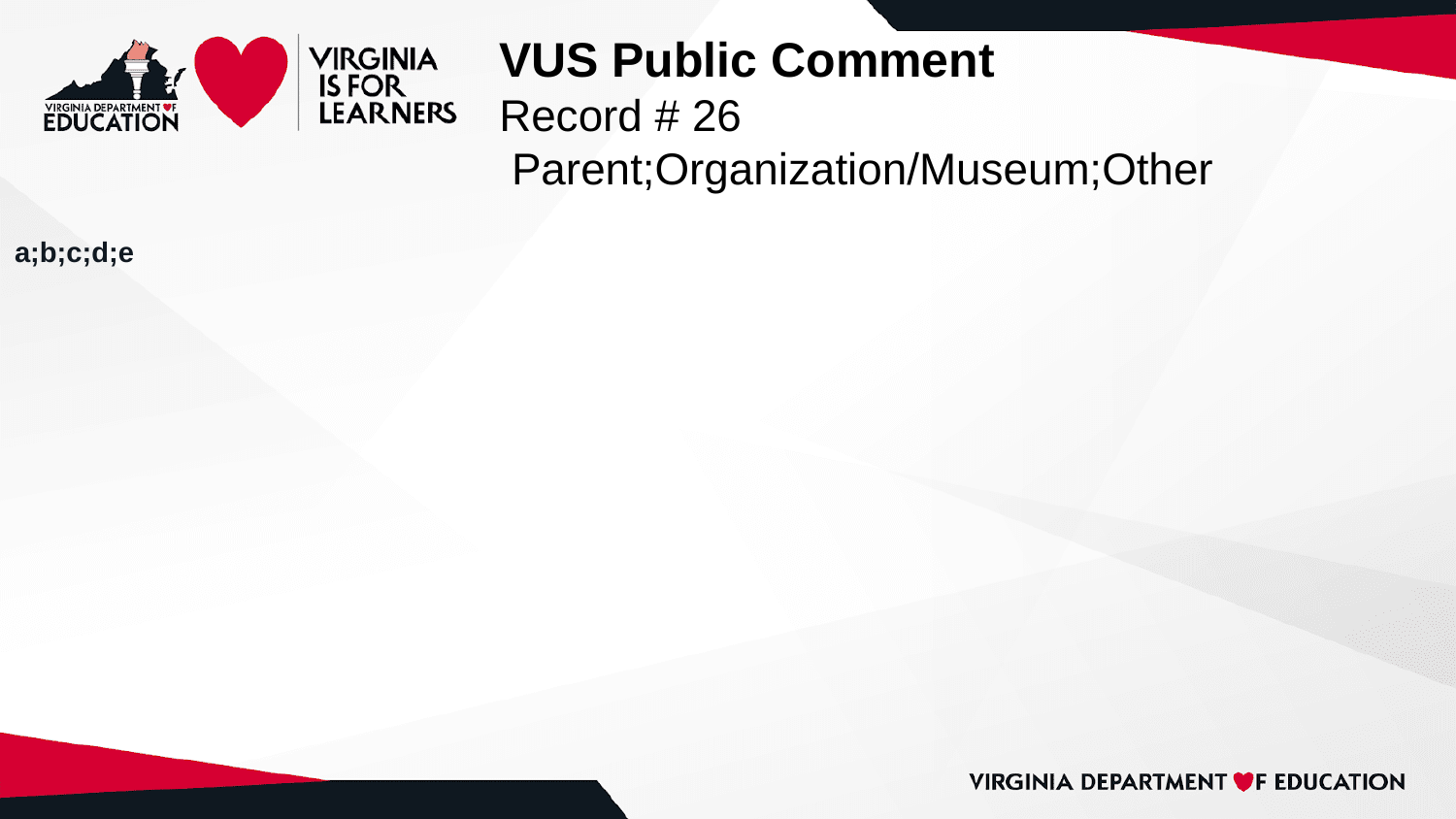

# VUS Public Comment
Record # 26
 Parent;Organization/Museum;Other

a;b;c;d;e